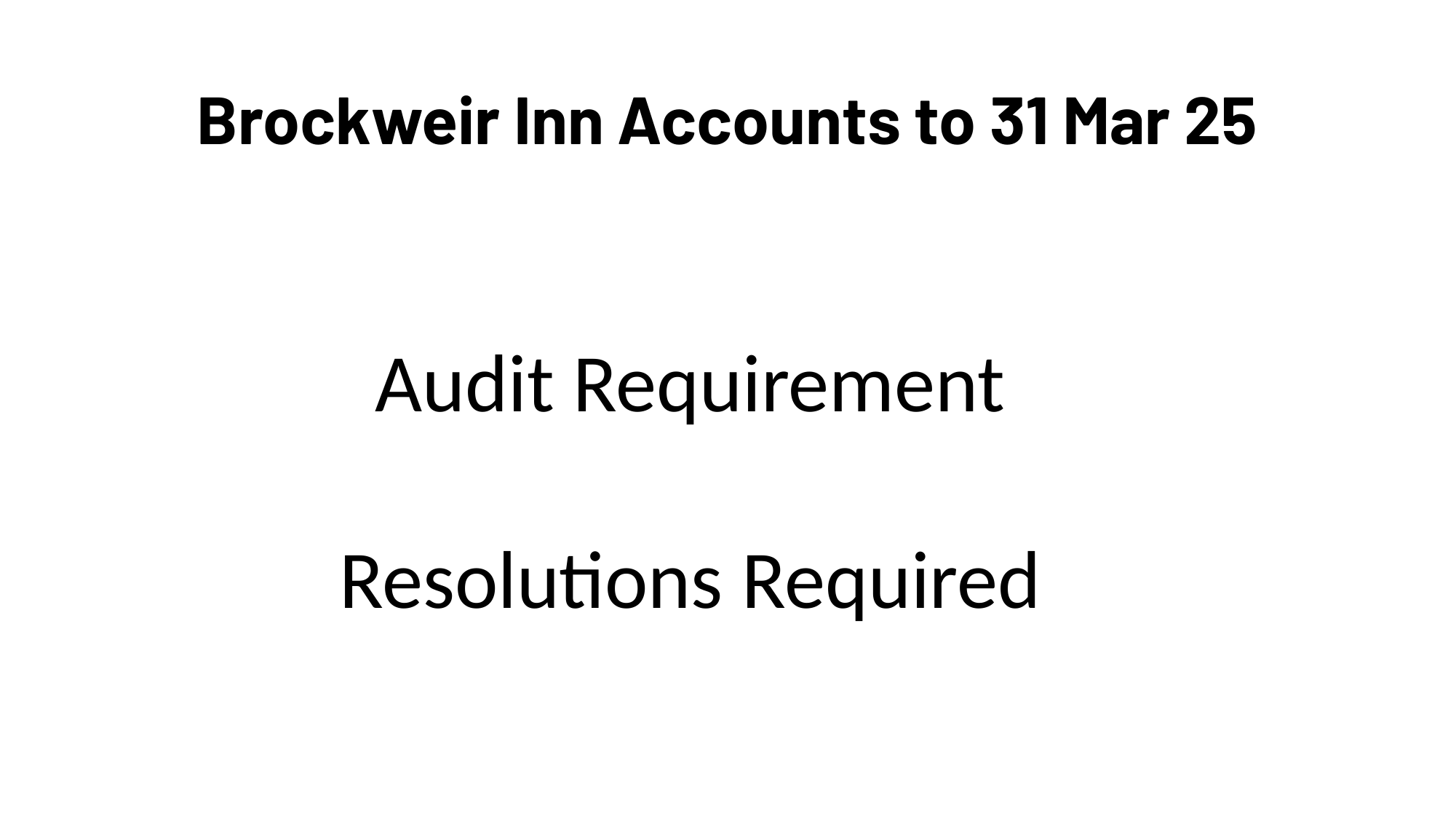

# Brockweir Inn Accounts to 31 Mar 25
Audit Requirement

Resolutions Required